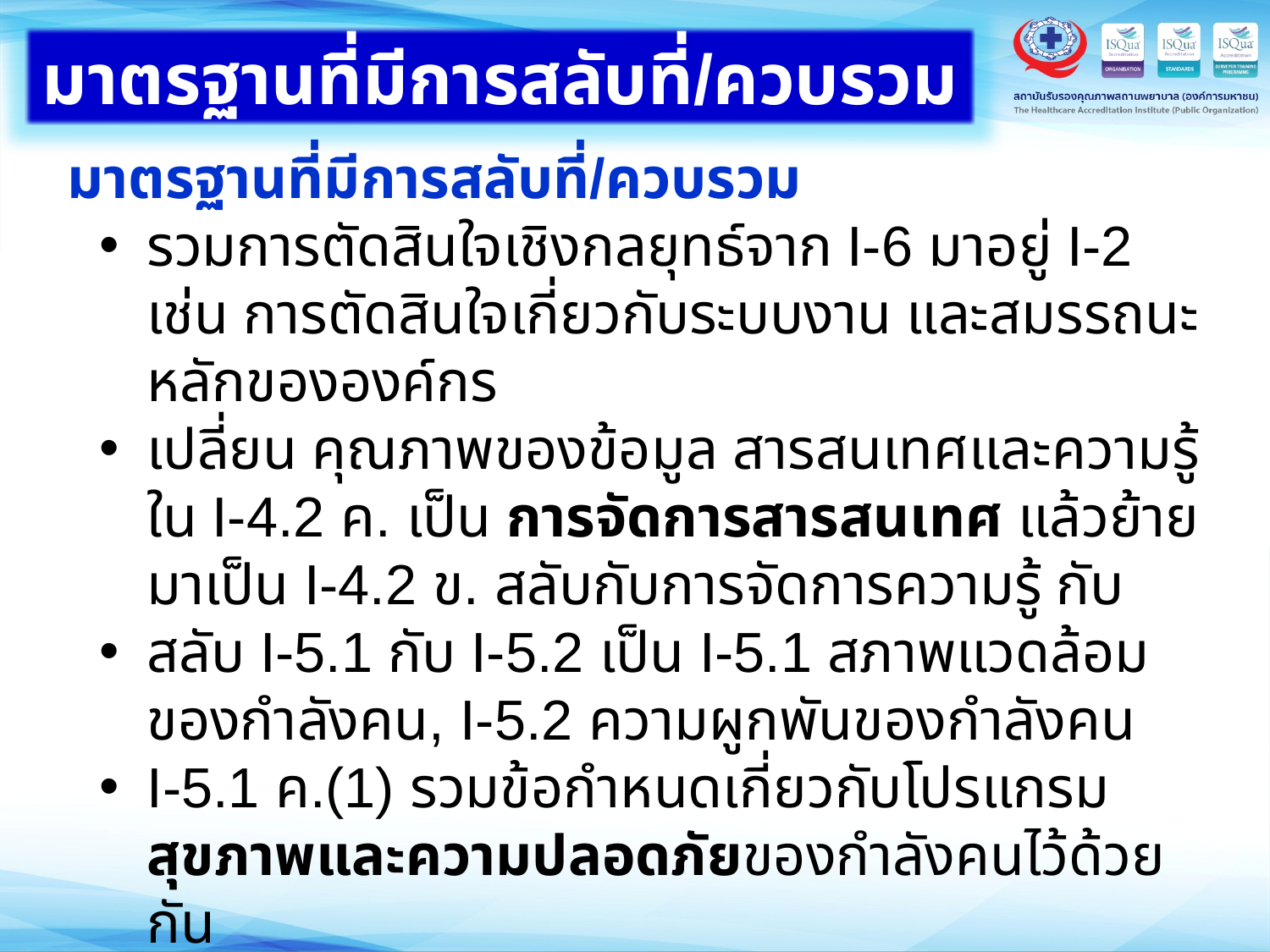

มาตรฐานที่มีการสลับที่/ควบรวม
มาตรฐานที่มีการสลับที่/ควบรวม
รวมการตัดสินใจเชิงกลยุทธ์จาก I-6 มาอยู่ I-2 เช่น การตัดสินใจเกี่ยวกับระบบงาน และสมรรถนะหลักขององค์กร
เปลี่ยน คุณภาพของข้อมูล สารสนเทศและความรู้ ใน I-4.2 ค. เป็น การจัดการสารสนเทศ แล้วย้ายมาเป็น I-4.2 ข. สลับกับการจัดการความรู้ กับ
สลับ I-5.1 กับ I-5.2 เป็น I-5.1 สภาพแวดล้อมของกำลังคน, I-5.2 ความผูกพันของกำลังคน
I-5.1 ค.(1) รวมข้อกำหนดเกี่ยวกับโปรแกรมสุขภาพและความปลอดภัยของกำลังคนไว้ด้วยกัน